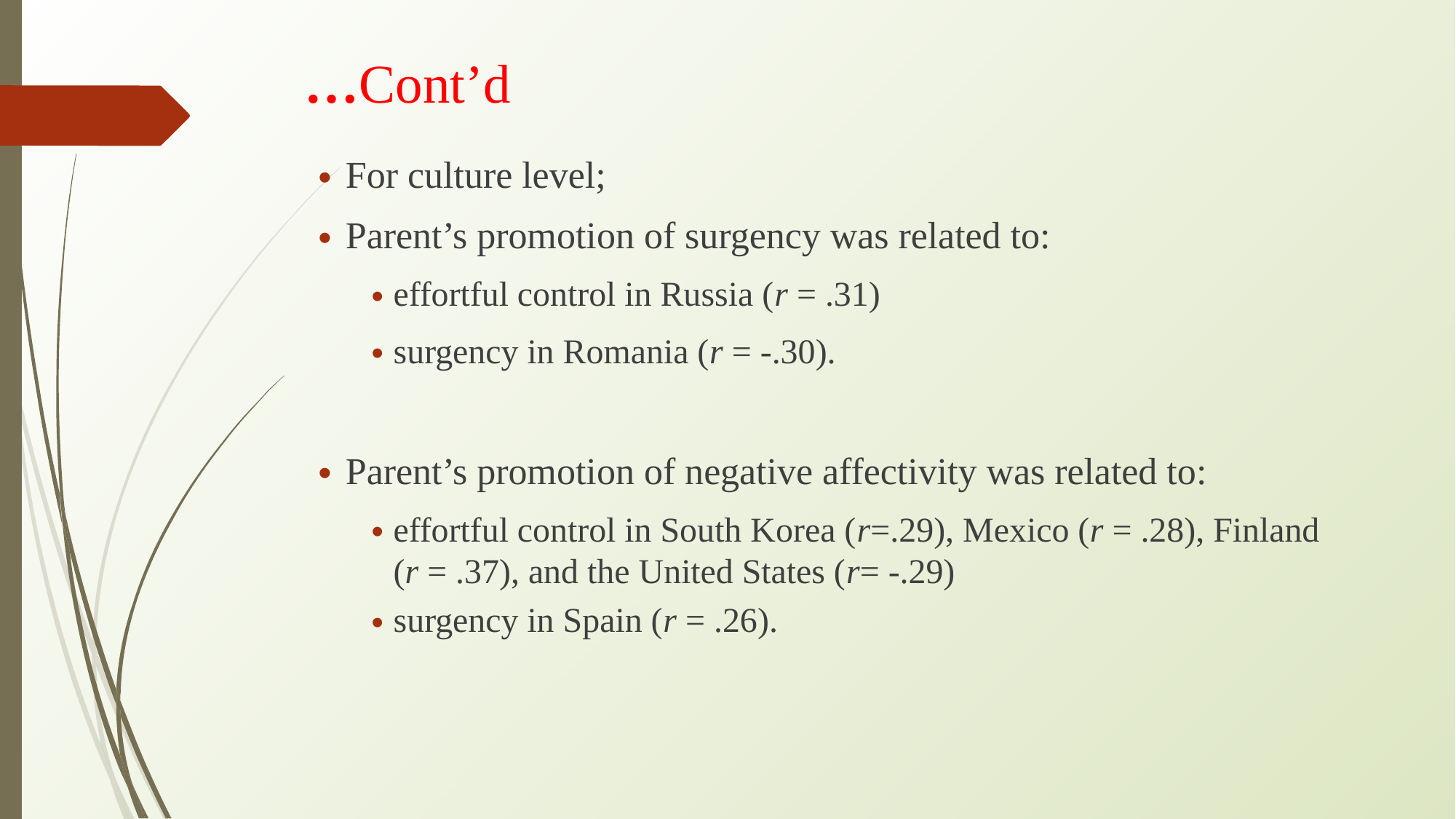

# …Cont’d
For culture level;
Parent’s promotion of surgency was related to:
effortful control in Russia (r = .31)
surgency in Romania (r = -.30).

Parent’s promotion of negative affectivity was related to:
effortful control in South Korea (r=.29), Mexico (r = .28), Finland (r = .37), and the United States (r= -.29)
surgency in Spain (r = .26).